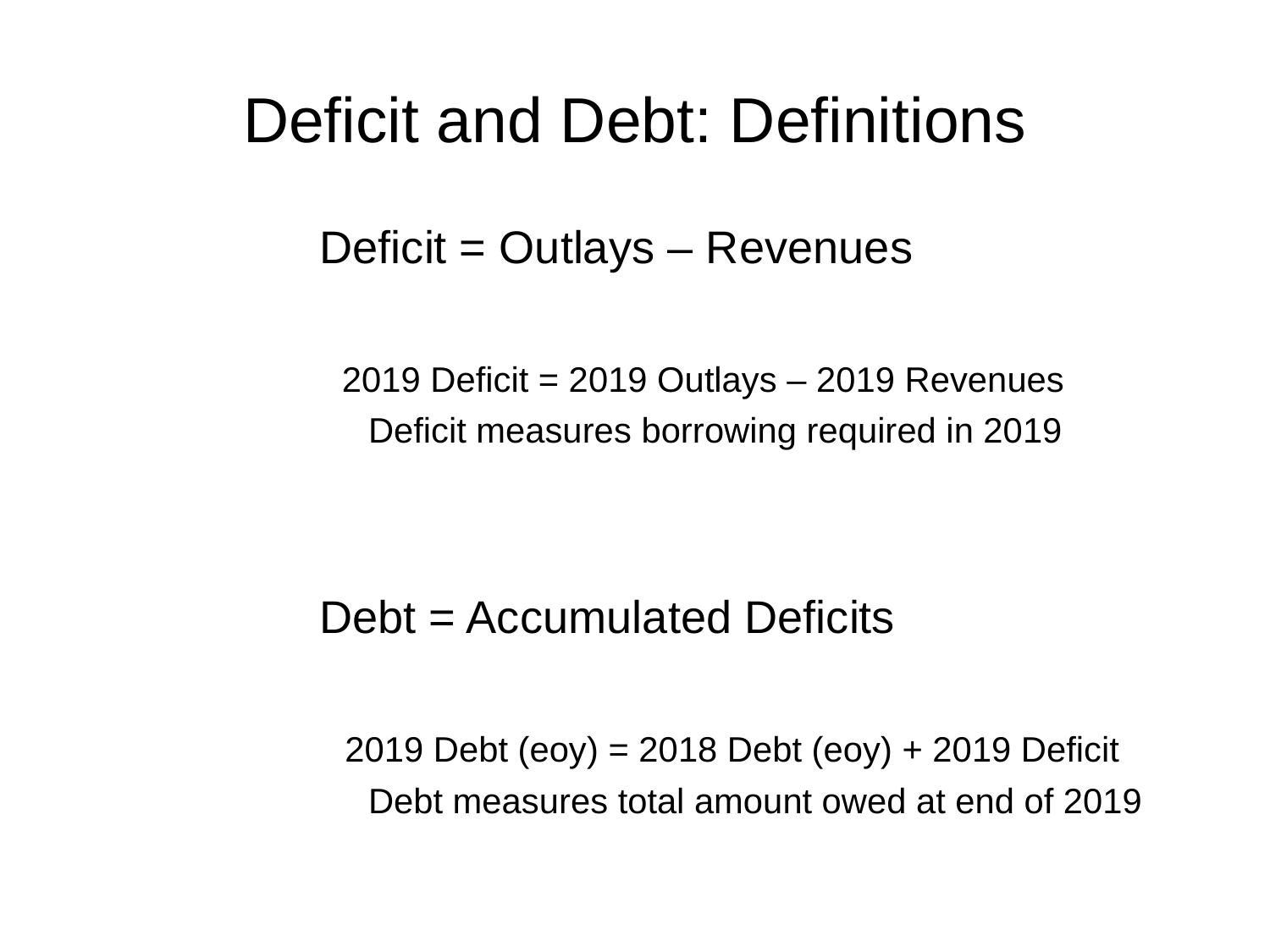

# Deficit and Debt: Definitions
Deficit = Outlays – Revenues

  2019 Deficit = 2019 Outlays – 2019 Revenues
     Deficit measures borrowing required in 2019

Debt = Accumulated Deficits

  2019 Debt (eoy) = 2018 Debt (eoy) + 2019 Deficit
     Debt measures total amount owed at end of 2019